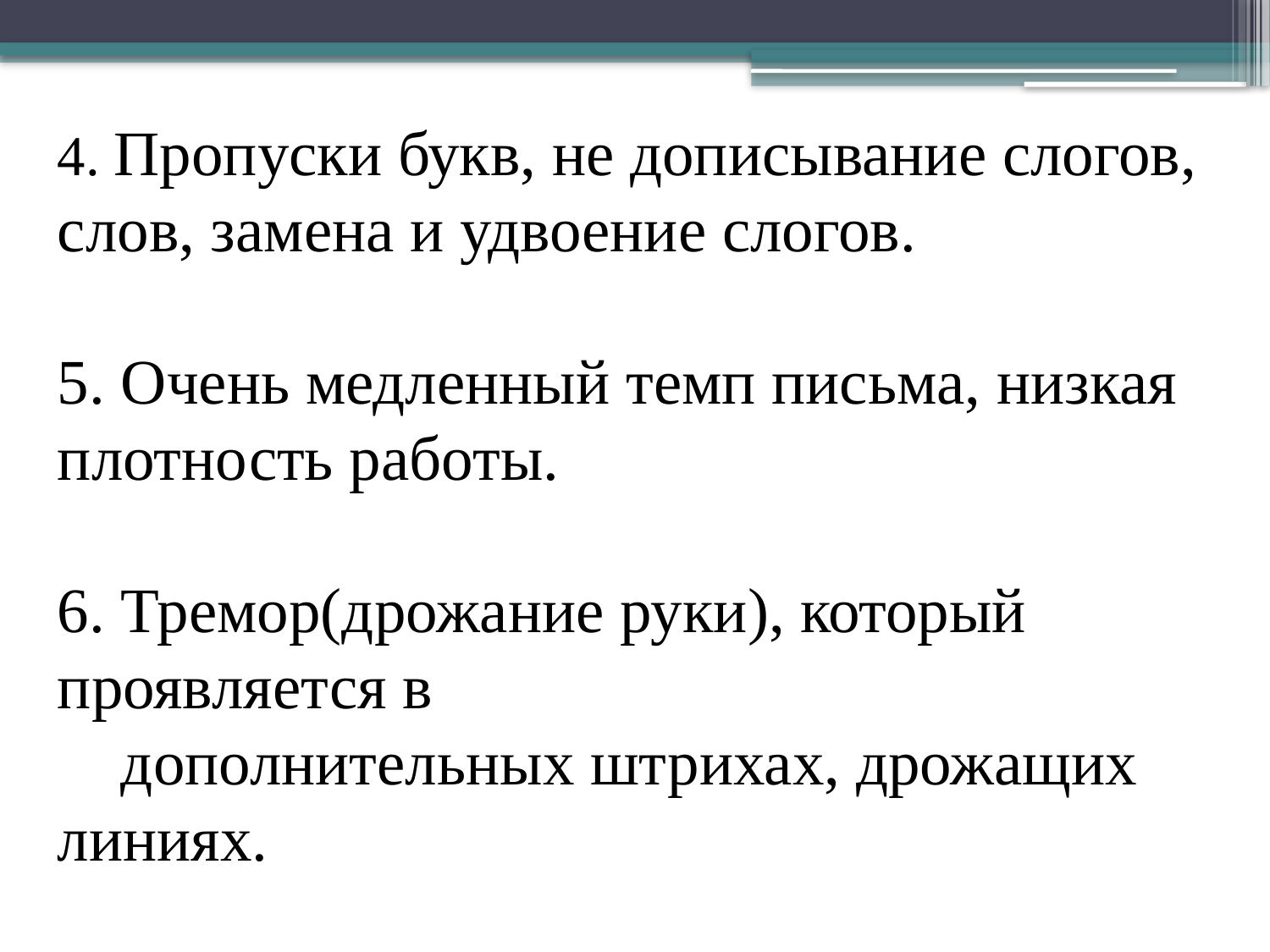

4. Пропуски букв, не дописывание слогов, слов, замена и удвоение слогов.

5. Очень медленный темп письма, низкая плотность работы.

6. Тремор(дрожание руки), который проявляется в
    дополнительных штрихах, дрожащих линиях.